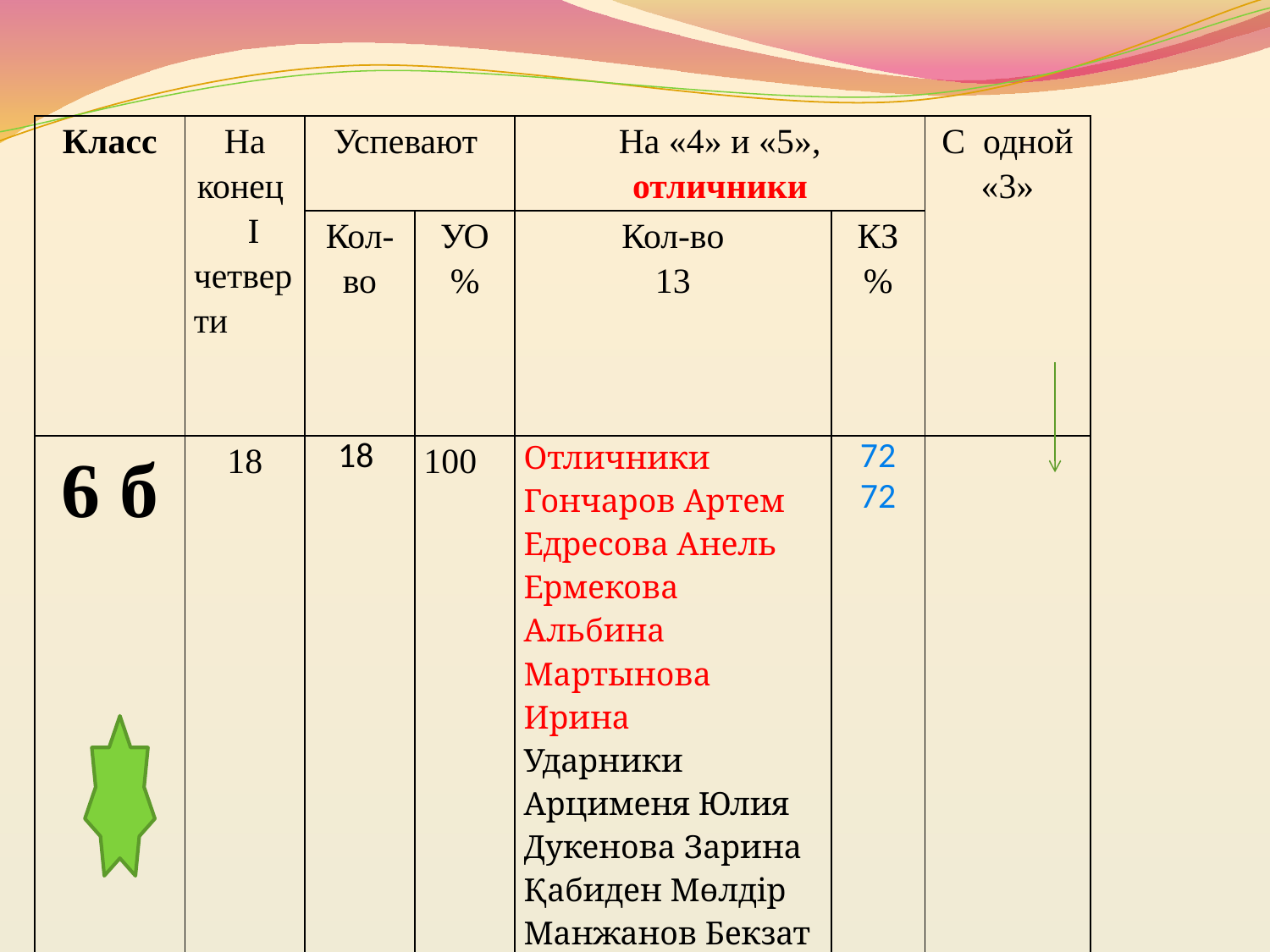

| Класс | На конец I четверти | Успевают |  | На «4» и «5», отличники |  | С одной «3» |
| --- | --- | --- | --- | --- | --- | --- |
|  |  | Кол-во | УО % | Кол-во 13 | КЗ % |  |
| 6 б | 18 | 18 | 100 | Отличники Гончаров Артем Едресова Анель Ермекова Альбина Мартынова Ирина Ударники Арцименя Юлия Дукенова Зарина Қабиден Мөлдір Манжанов Бекзат Нурканов Амир Проценко Анжела Радионов Никита Сатанова Даяна Искаков Айдар | 72 72 |  |